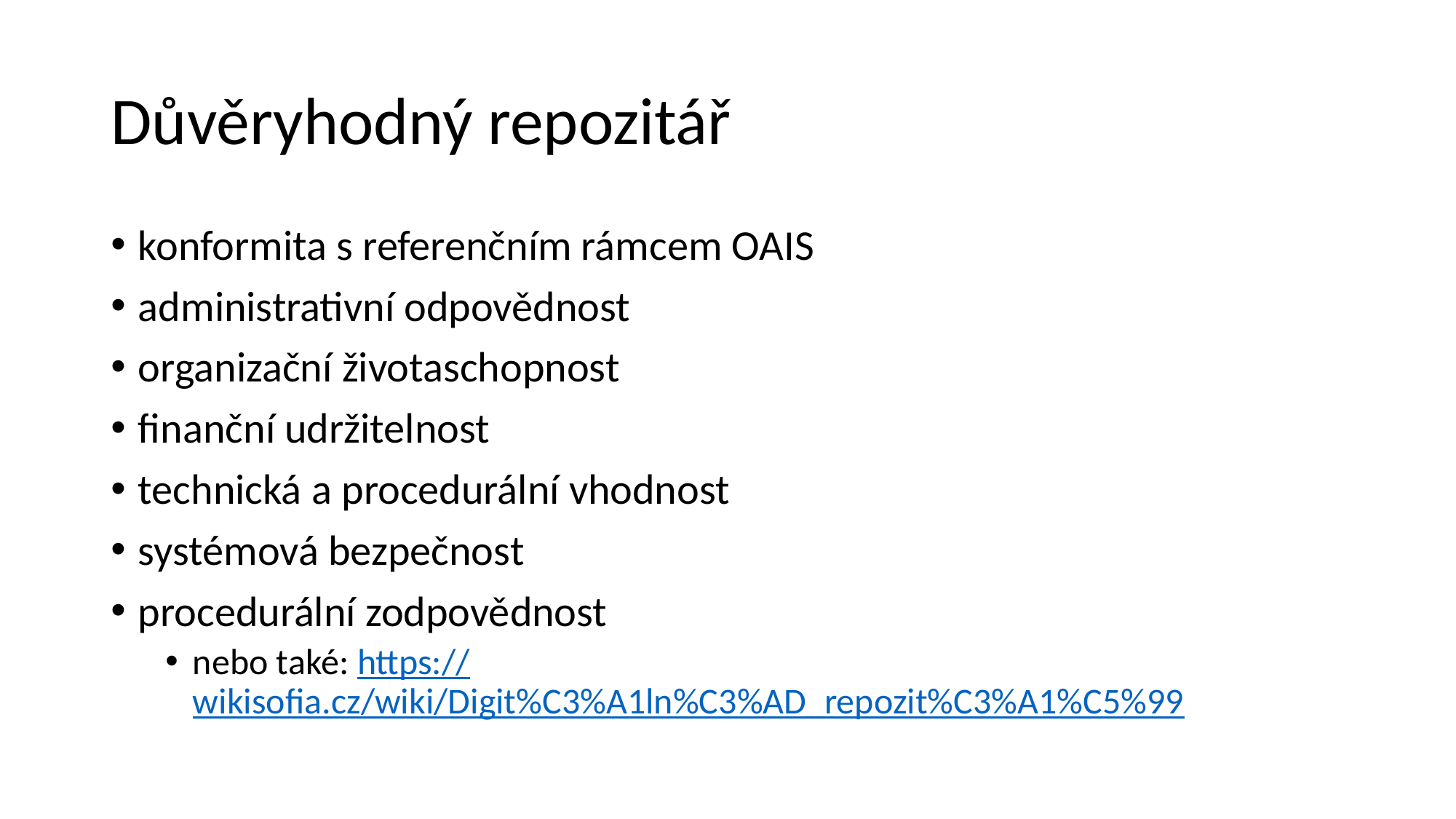

# Důvěryhodný repozitář
konformita s referenčním rámcem OAIS
administrativní odpovědnost
organizační životaschopnost
finanční udržitelnost
technická a procedurální vhodnost
systémová bezpečnost
procedurální zodpovědnost
nebo také: https://wikisofia.cz/wiki/Digit%C3%A1ln%C3%AD_repozit%C3%A1%C5%99